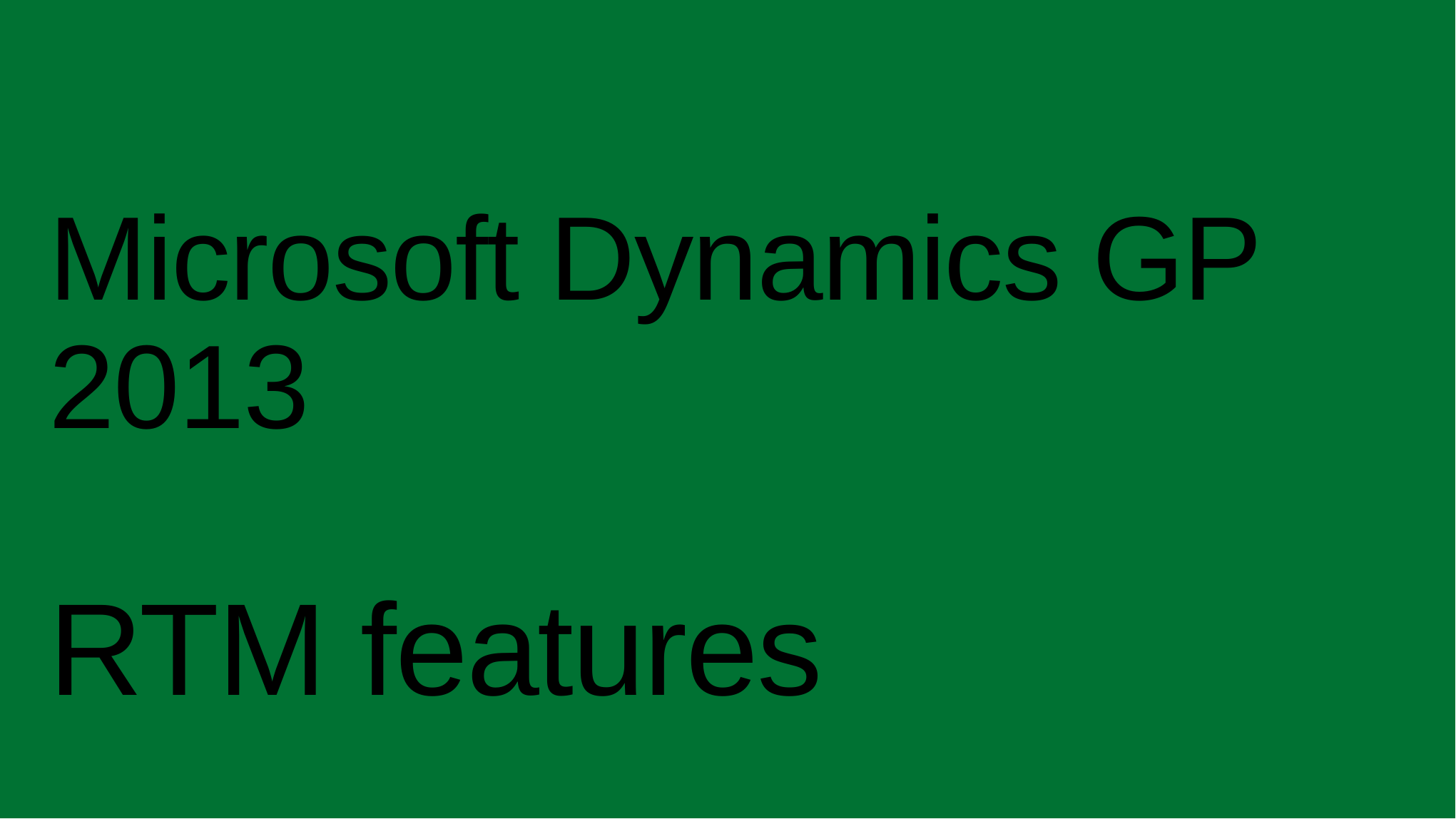

# Microsoft Dynamics GP 2013 RTM features